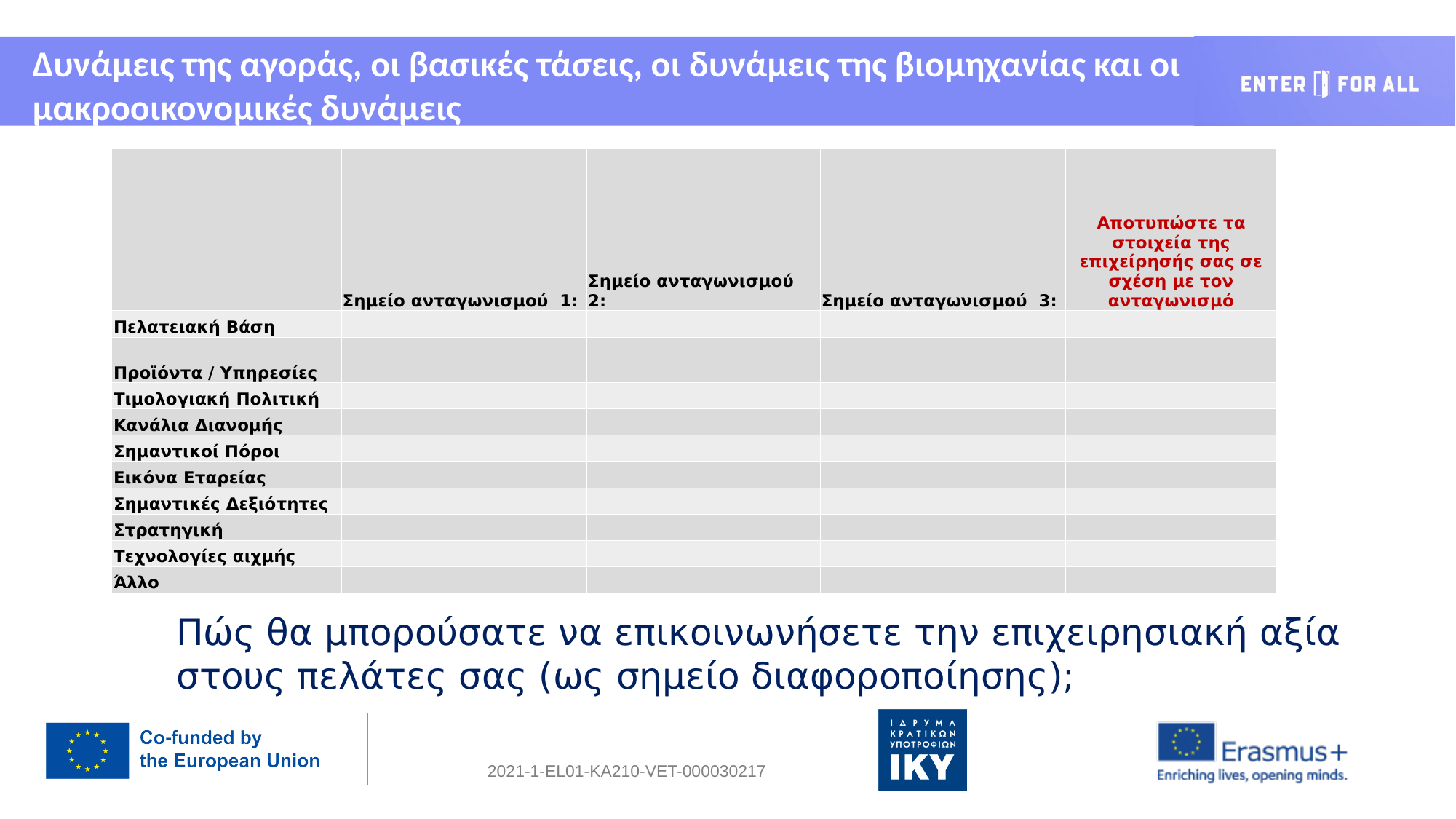

Δυνάμεις της αγοράς, οι βασικές τάσεις, οι δυνάμεις της βιομηχανίας και οι μακροοικονομικές δυνάμεις

|  | Σημείο ανταγωνισμού 1: | Σημείο ανταγωνισμού 2: | Σημείο ανταγωνισμού 3: | Αποτυπώστε τα στοιχεία της επιχείρησής σας σε σχέση με τον ανταγωνισμό |
| --- | --- | --- | --- | --- |
| Πελατειακή Βάση |  |  |  |  |
| Προϊόντα / Υπηρεσίες |  |  |  |  |
| Τιμολογιακή Πολιτική |  |  |  |  |
| Κανάλια Διανομής |  |  |  |  |
| Σημαντικοί Πόροι |  |  |  |  |
| Εικόνα Εταρείας |  |  |  |  |
| Σημαντικές Δεξιότητες |  |  |  |  |
| Στρατηγική |  |  |  |  |
| Τεχνολογίες αιχμής |  |  |  |  |
| Άλλο |  |  |  |  |
Πώς θα μπορούσατε να επικοινωνήσετε την επιχειρησιακή αξία στους πελάτες σας (ως σημείο διαφοροποίησης);